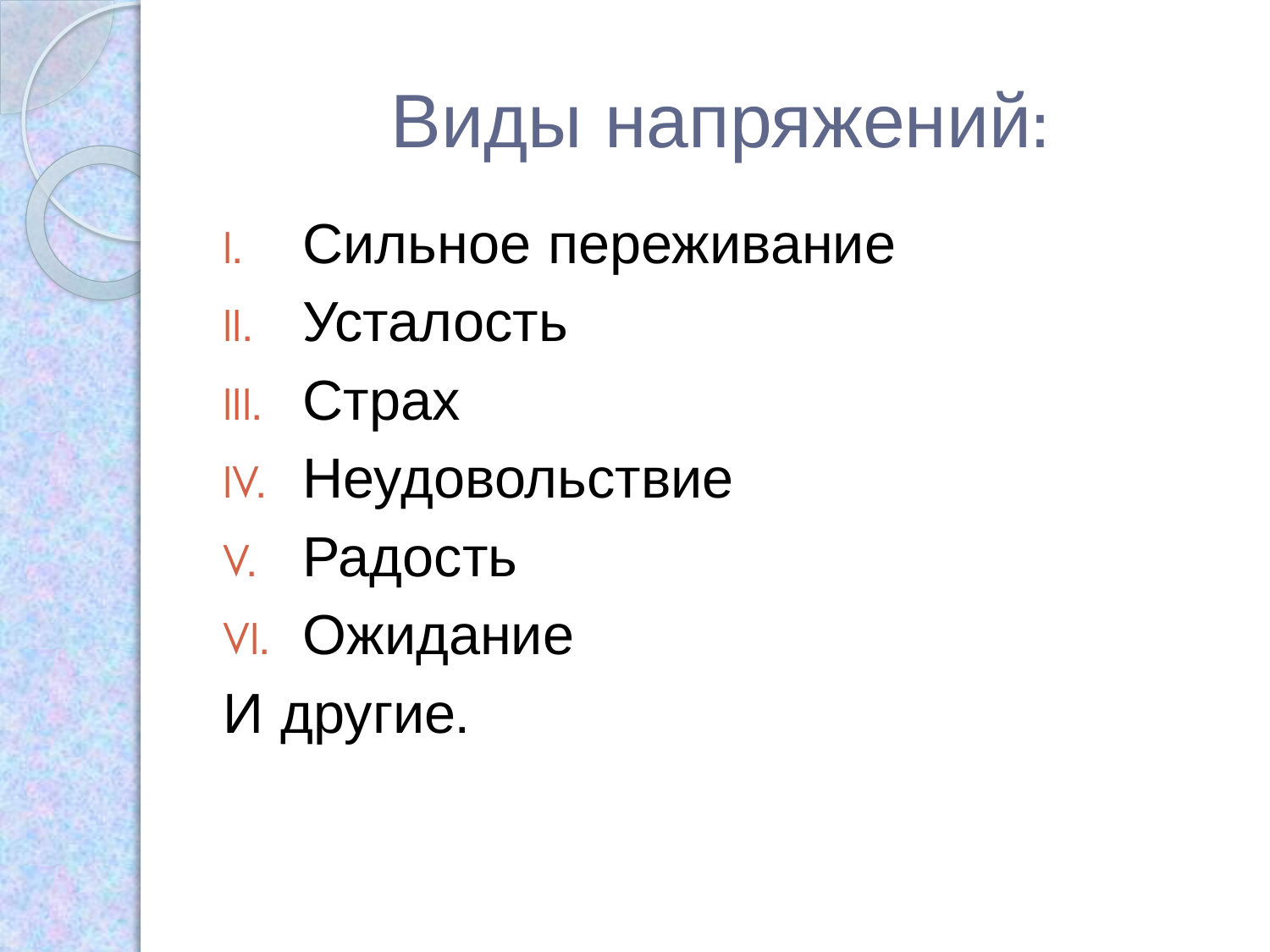

# Виды напряжений:
Сильное переживание
Усталость
Страх
Неудовольствие
Радость
Ожидание
И другие.